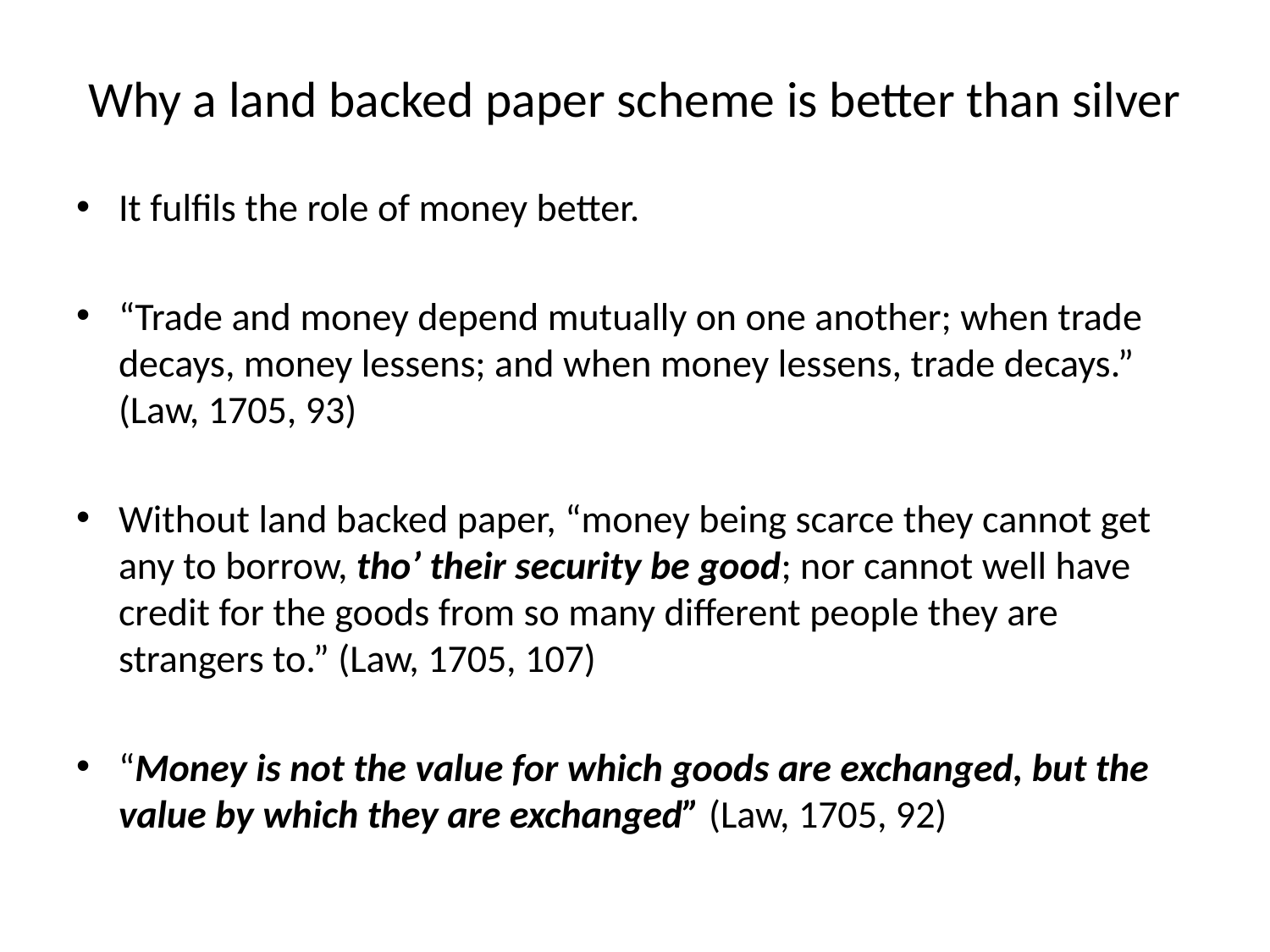

# Why a land backed paper scheme is better than silver
It fulfils the role of money better.

“Trade and money depend mutually on one another; when trade decays, money lessens; and when money lessens, trade decays.” (Law, 1705, 93)

Without land backed paper, “money being scarce they cannot get any to borrow, tho’ their security be good; nor cannot well have credit for the goods from so many different people they are strangers to.” (Law, 1705, 107)

“Money is not the value for which goods are exchanged, but the value by which they are exchanged” (Law, 1705, 92)